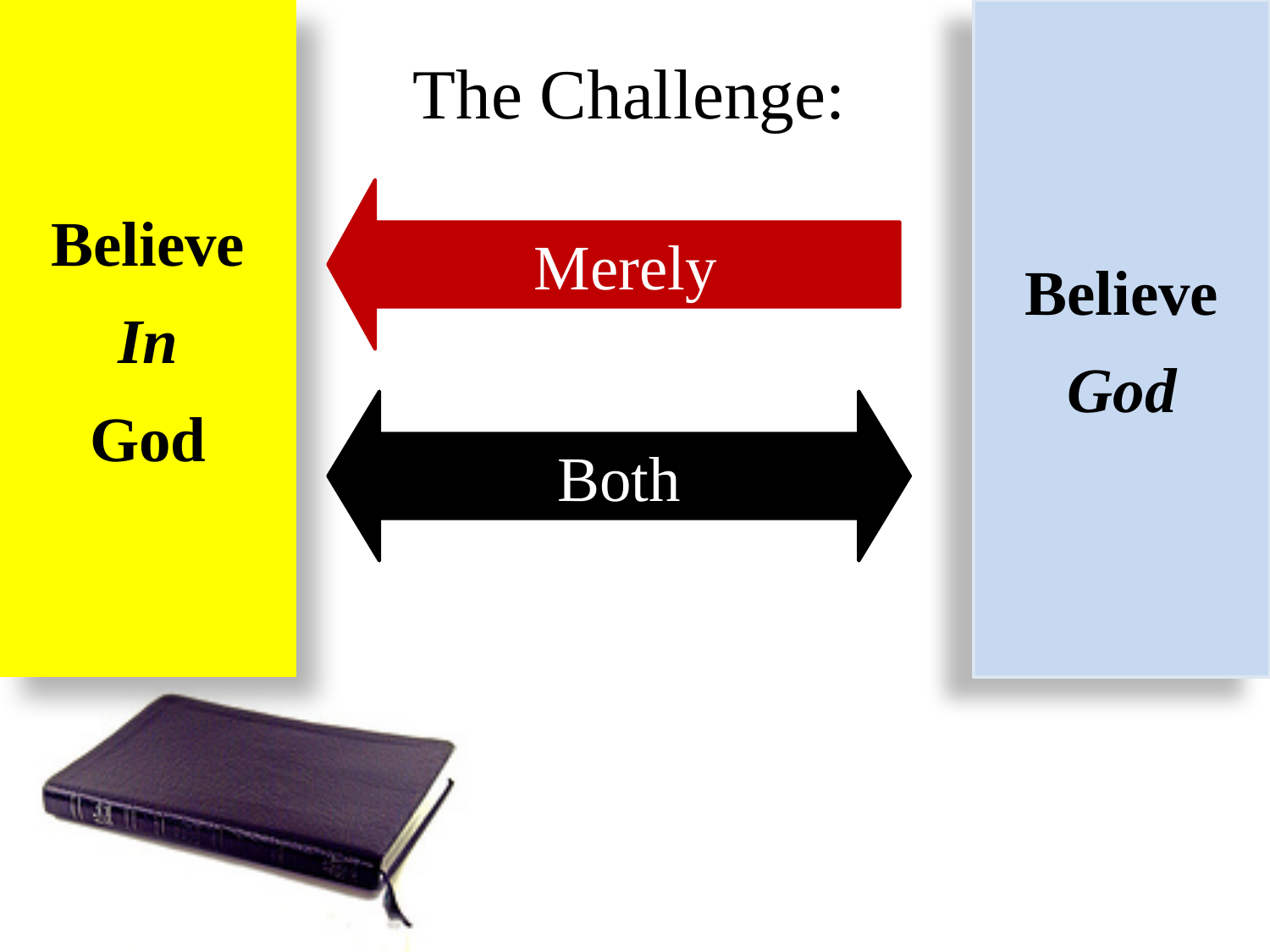

Believe

In

God
Believe

God
The Challenge:
Merely
Both